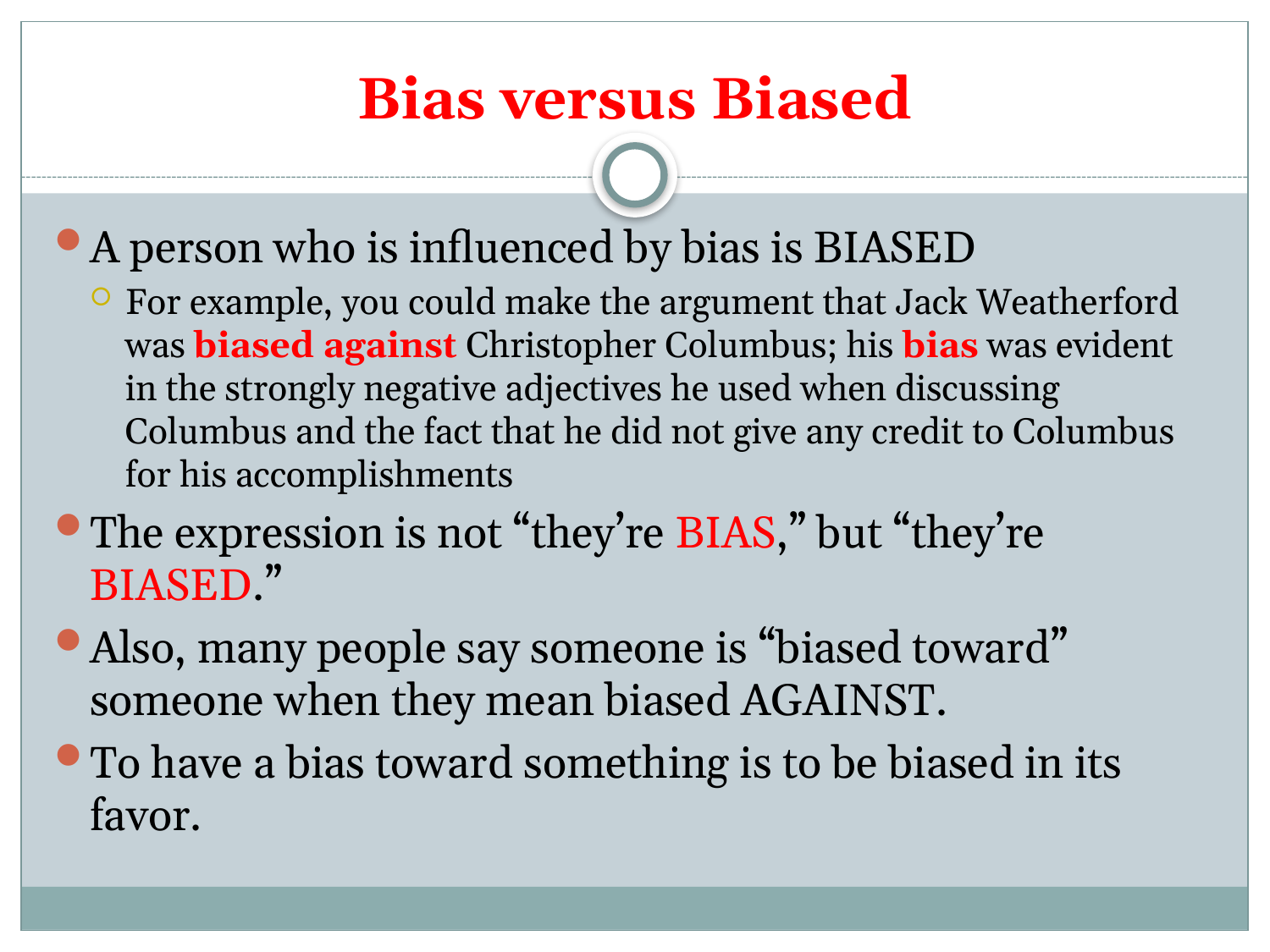

# Bias versus Biased
A person who is influenced by bias is BIASED
For example, you could make the argument that Jack Weatherford was biased against Christopher Columbus; his bias was evident in the strongly negative adjectives he used when discussing Columbus and the fact that he did not give any credit to Columbus for his accomplishments
The expression is not “they’re BIAS,” but “they’re BIASED.”
Also, many people say someone is “biased toward” someone when they mean biased AGAINST.
To have a bias toward something is to be biased in its favor.